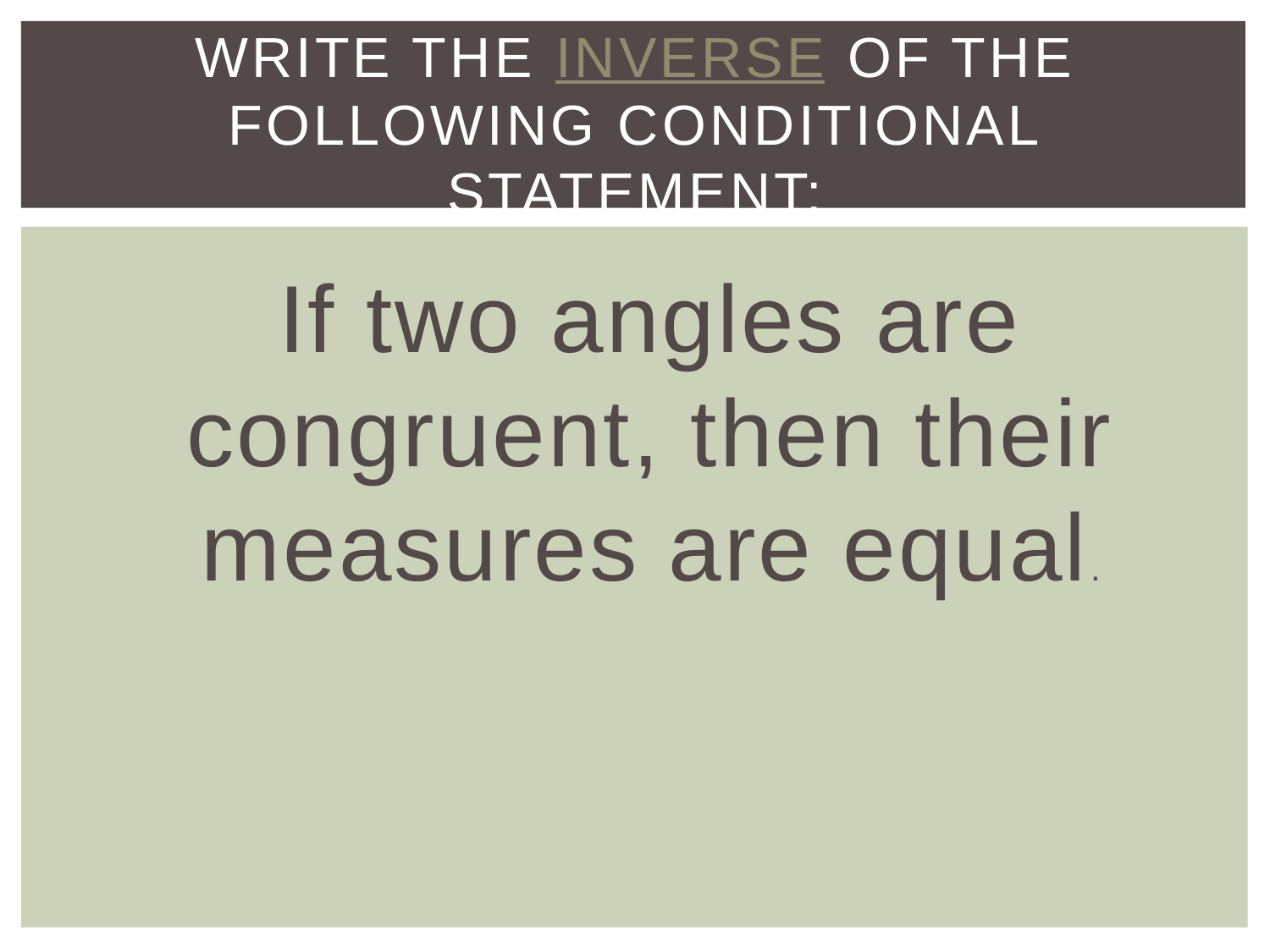

# Write the INVERSE of the following conditional statement:
If two angles are congruent, then their measures are equal.